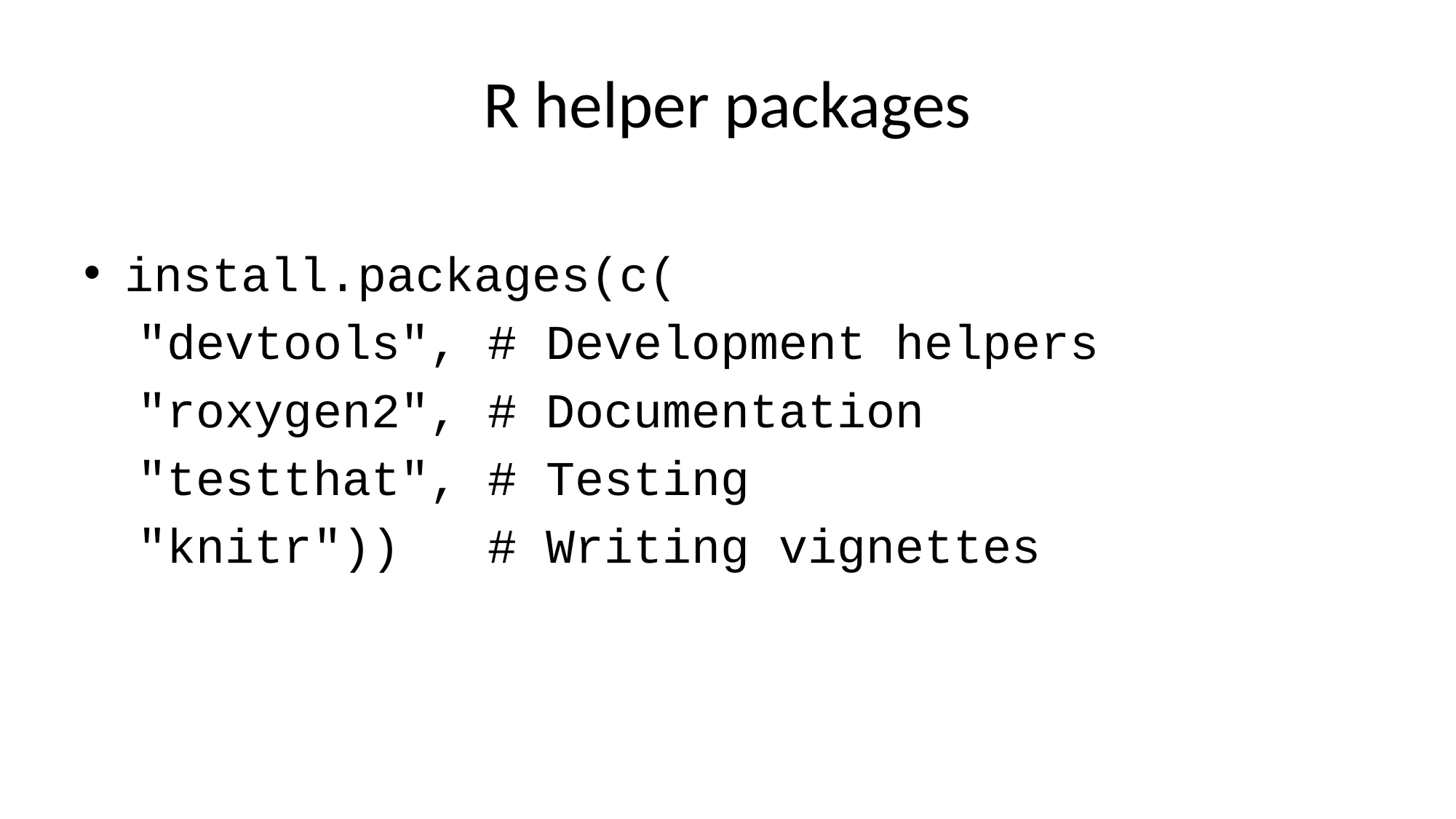

# R helper packages
install.packages(c(
"devtools", # Development helpers
"roxygen2", # Documentation
"testthat", # Testing
"knitr"))   # Writing vignettes